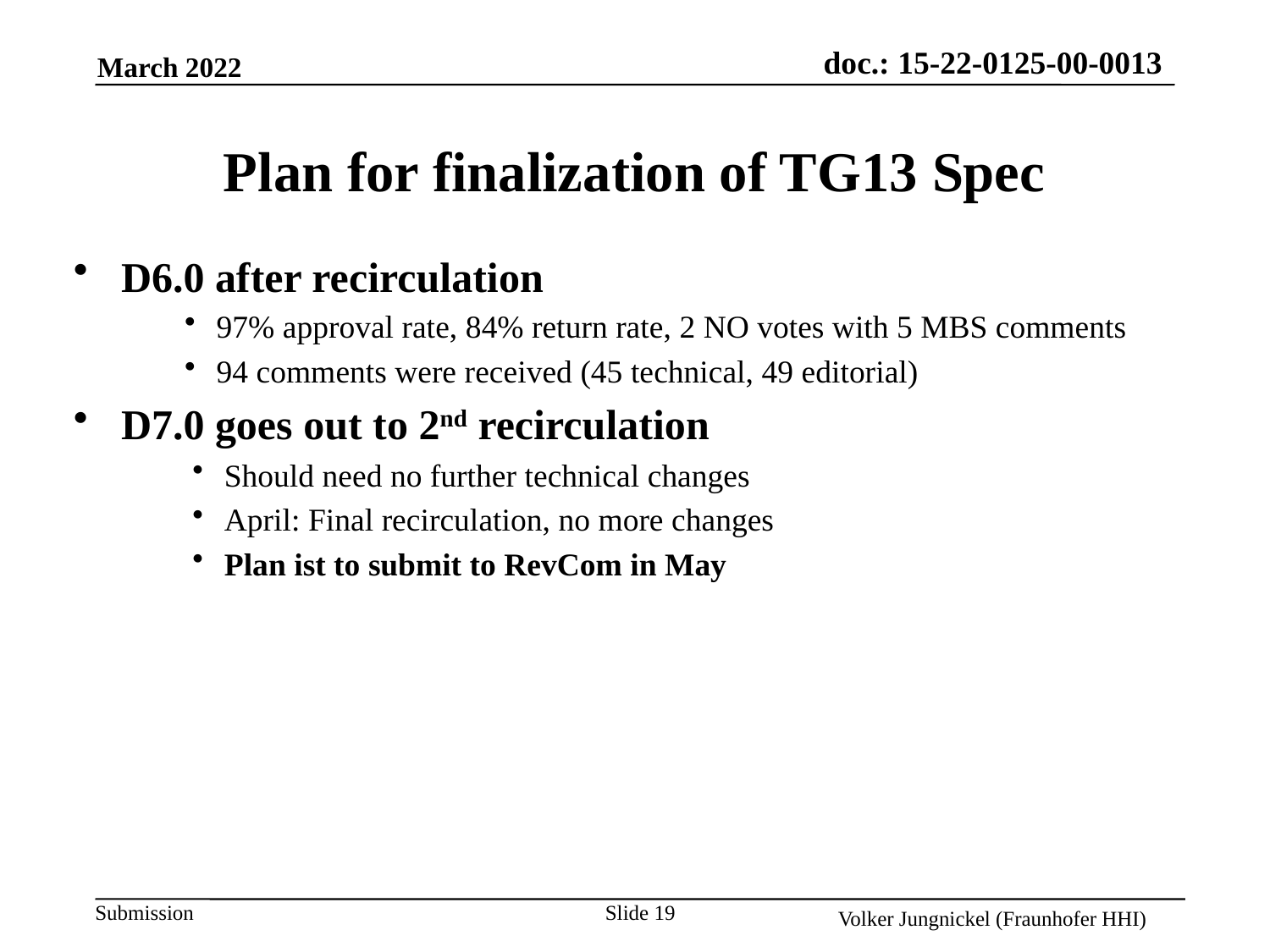

# Plan for finalization of TG13 Spec
D6.0 after recirculation
97% approval rate, 84% return rate, 2 NO votes with 5 MBS comments
94 comments were received (45 technical, 49 editorial)
D7.0 goes out to 2nd recirculation
Should need no further technical changes
April: Final recirculation, no more changes
Plan ist to submit to RevCom in May
Slide 19
Volker Jungnickel (Fraunhofer HHI)